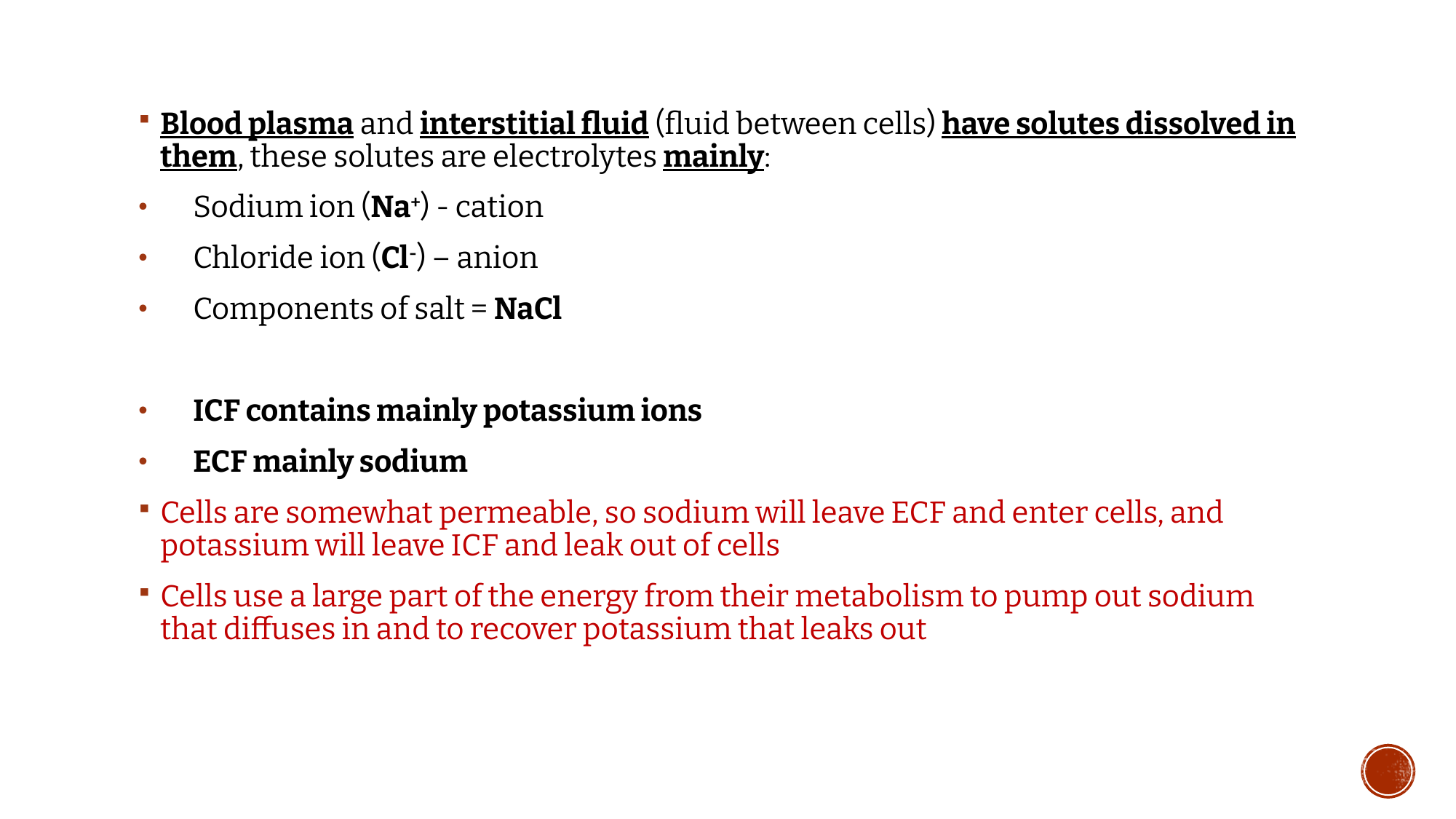

Blood plasma and interstitial fluid (fluid between cells) have solutes dissolved in them, these solutes are electrolytes mainly:
Sodium ion (Na+) - cation
Chloride ion (Cl-) – anion
Components of salt = NaCl

ICF contains mainly potassium ions
ECF mainly sodium
Cells are somewhat permeable, so sodium will leave ECF and enter cells, and potassium will leave ICF and leak out of cells
Cells use a large part of the energy from their metabolism to pump out sodium that diffuses in and to recover potassium that leaks out